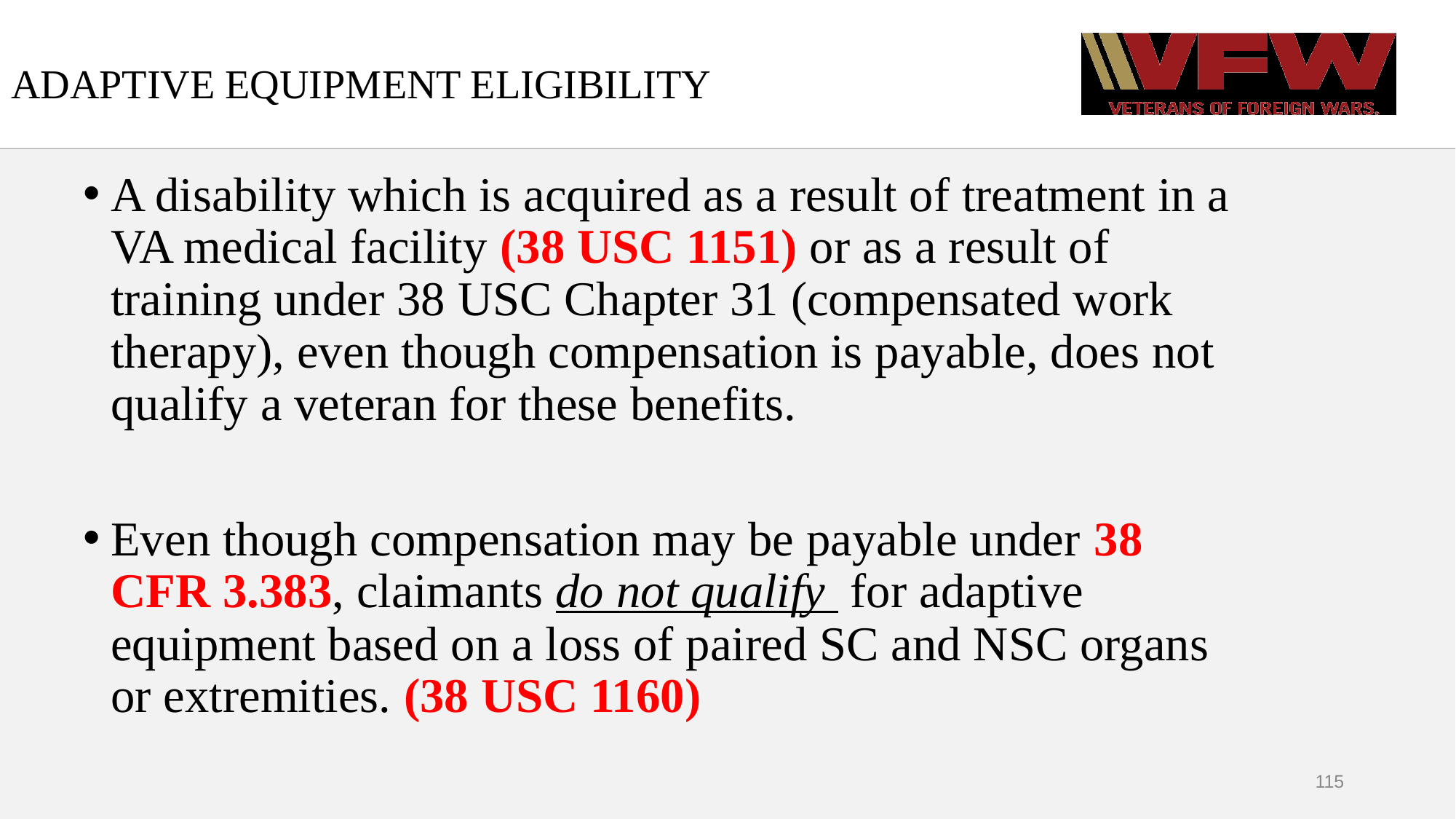

# ADAPTIVE EQUIPMENT ELIGIBILITY
A disability which is acquired as a result of treatment in a VA medical facility (38 USC 1151) or as a result of training under 38 USC Chapter 31 (compensated work therapy), even though compensation is payable, does not qualify a veteran for these benefits.

Even though compensation may be payable under 38 CFR 3.383, claimants do not qualify  for adaptive equipment based on a loss of paired SC and NSC organs or extremities. (38 USC 1160)

115